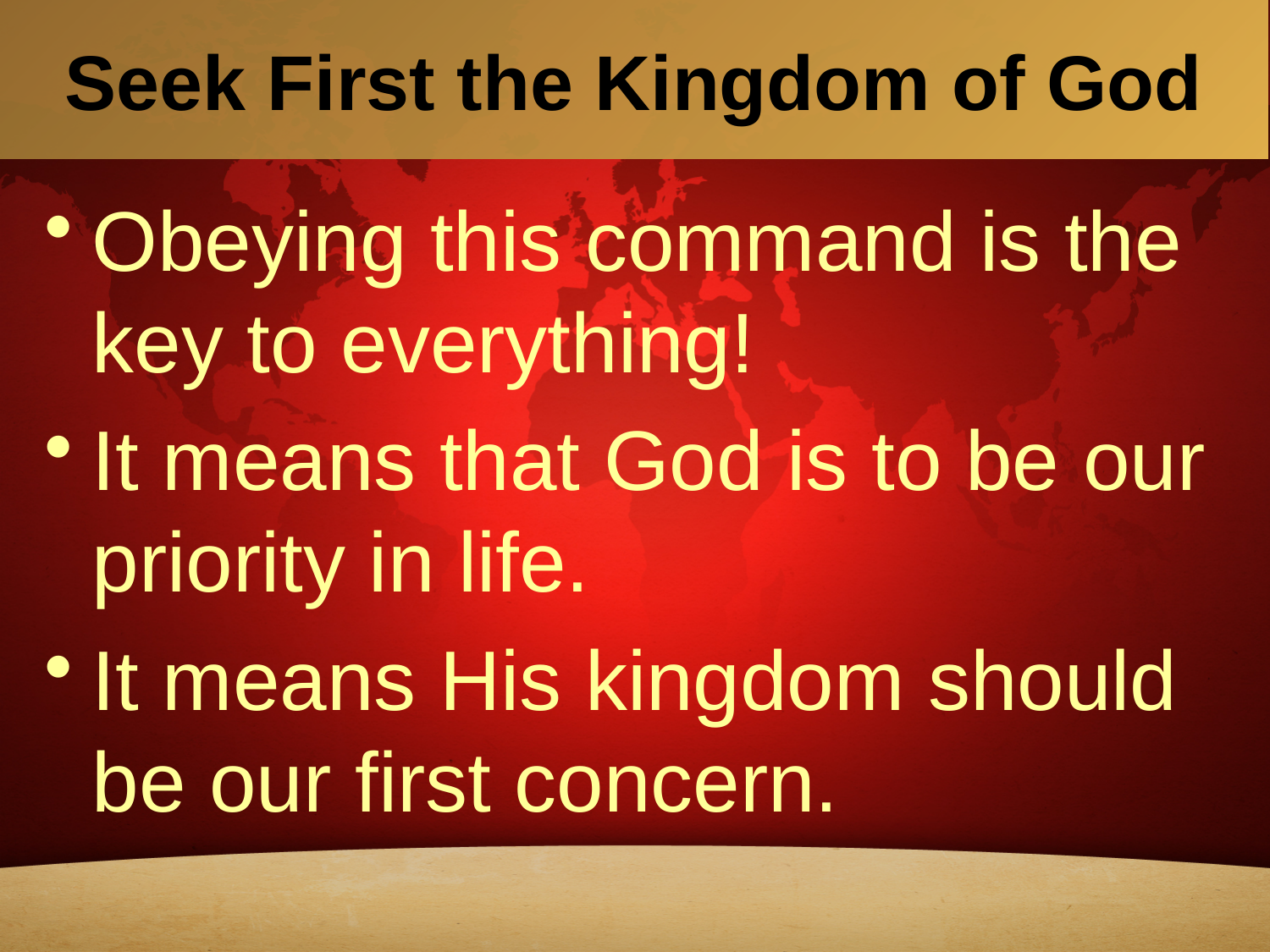

# Seek First the Kingdom of God
Obeying this command is the key to everything!
It means that God is to be our priority in life.
It means His kingdom should be our first concern.